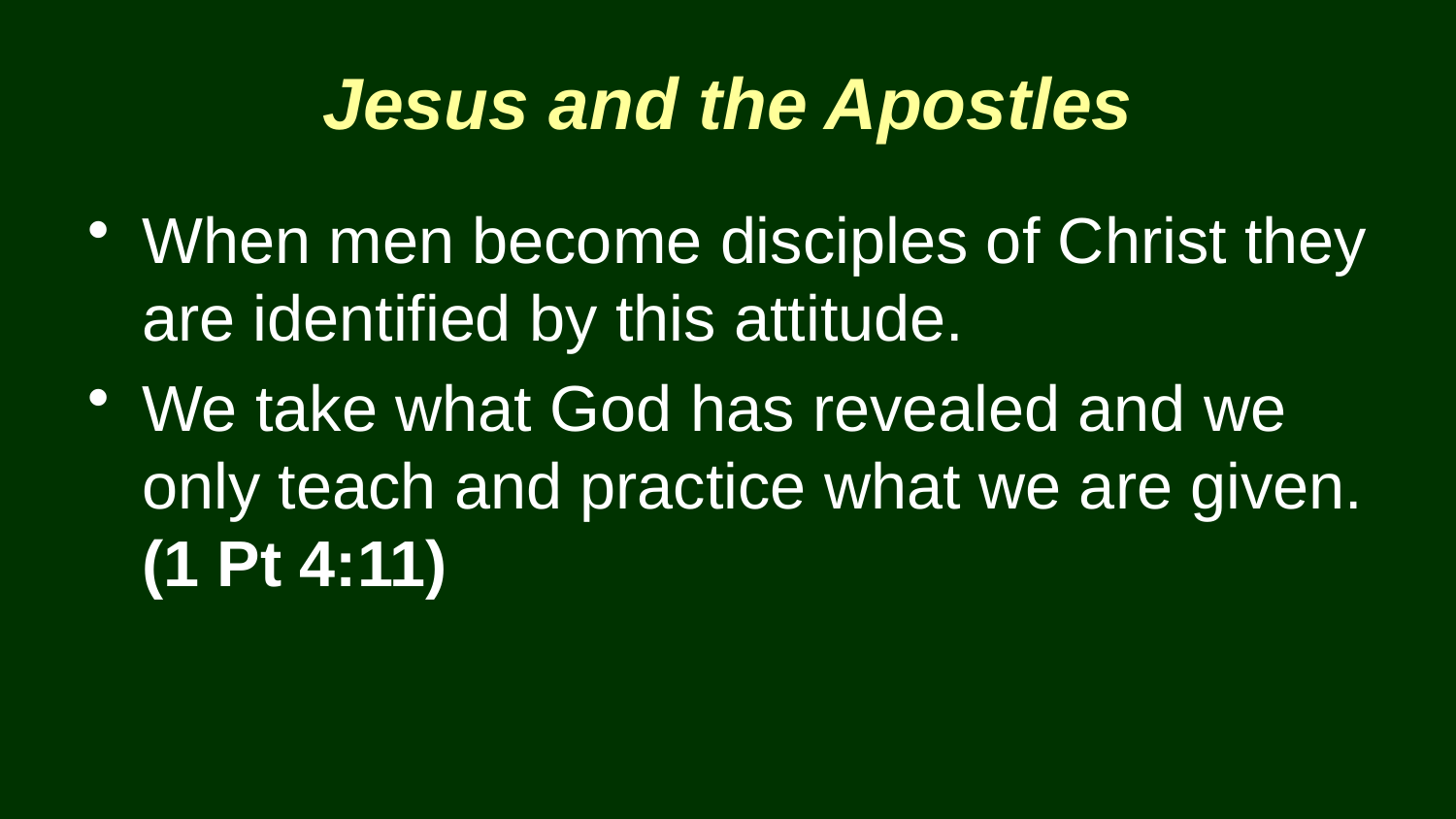

Jesus and the Apostles
When men become disciples of Christ they are identified by this attitude.
We take what God has revealed and we only teach and practice what we are given. (1 Pt 4:11)